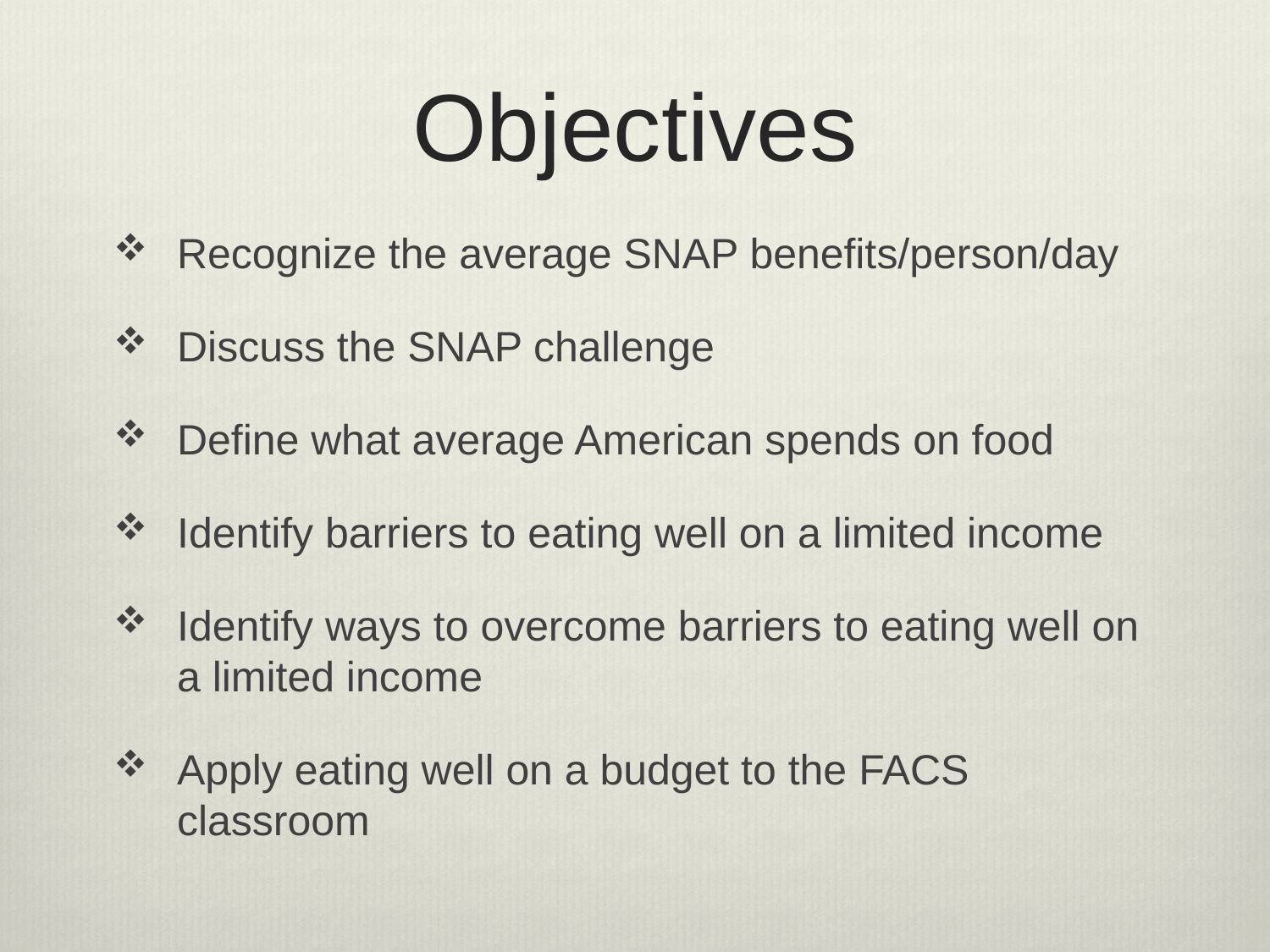

# Objectives
Recognize the average SNAP benefits/person/day
Discuss the SNAP challenge
Define what average American spends on food
Identify barriers to eating well on a limited income
Identify ways to overcome barriers to eating well on a limited income
Apply eating well on a budget to the FACS classroom